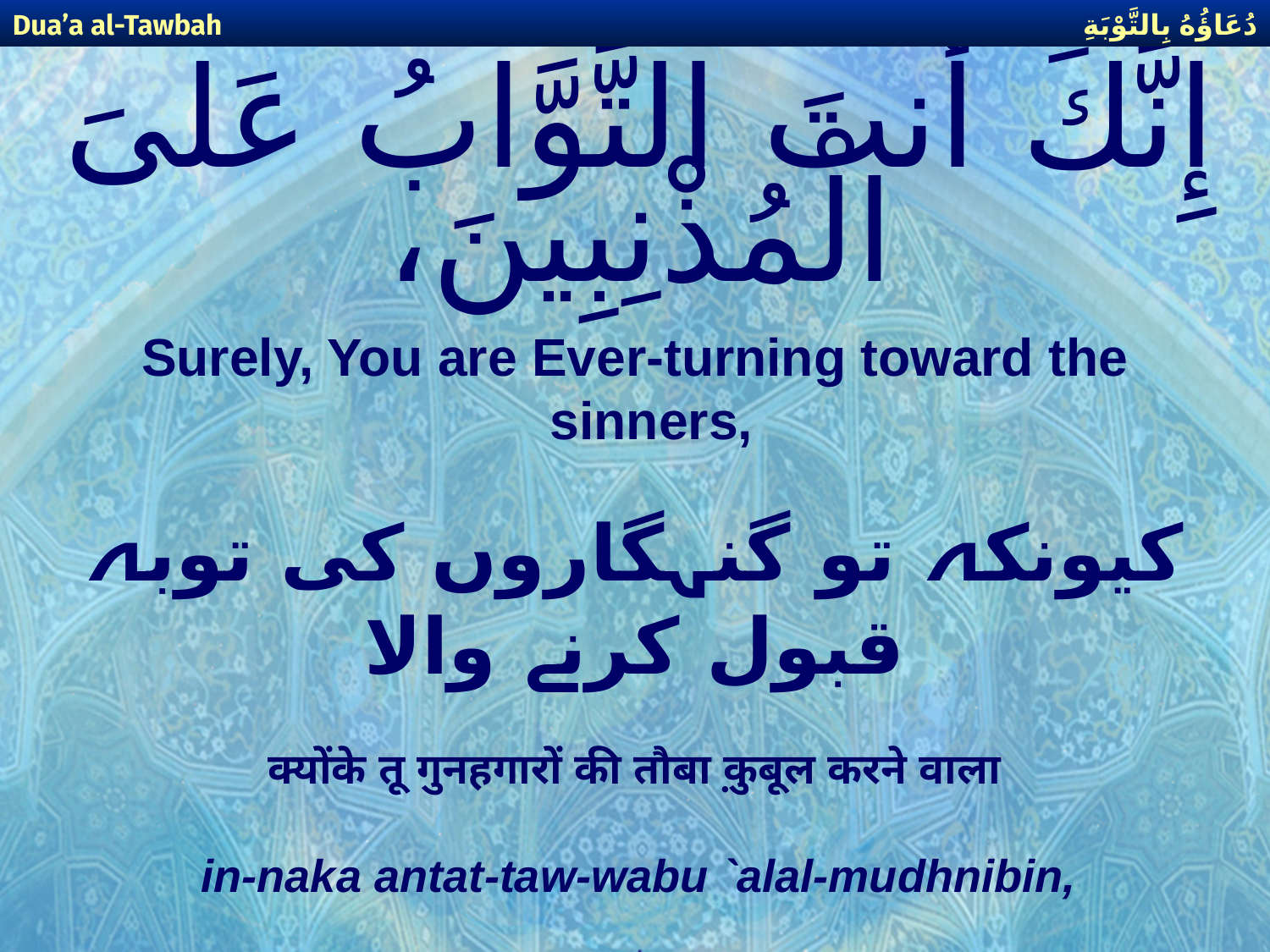

دُعَاؤُهُ بِالتَّوْبَةِ
Dua’a al-Tawbah
# إِنَّكَ أَنتَ التَّوَّابُ عَلىَ الْمُذْنِبِينَ،
Surely, You are Ever-turning toward the sinners,
کیونکہ تو گنہگاروں کی توبہ قبول کرنے والا
क्योंके तू गुनहगारों की तौबा क़ुबूल करने वाला
in-naka antat-taw-wabu `alal-mudhnibin,